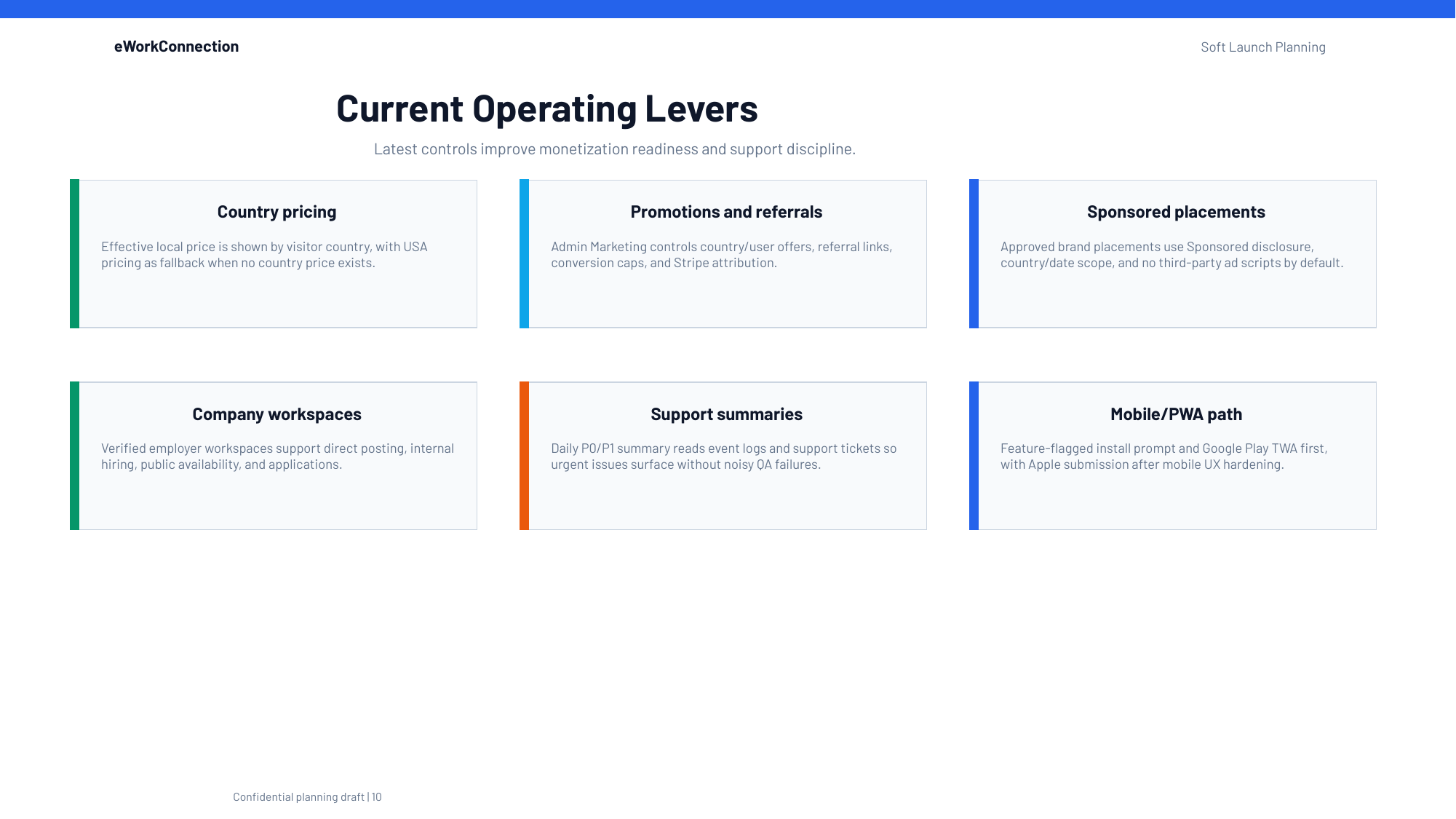

eWorkConnection
Soft Launch Planning
Current Operating Levers
Latest controls improve monetization readiness and support discipline.

Country pricing
Promotions and referrals
Sponsored placements
Effective local price is shown by visitor country, with USA pricing as fallback when no country price exists.
Admin Marketing controls country/user offers, referral links, conversion caps, and Stripe attribution.
Approved brand placements use Sponsored disclosure, country/date scope, and no third-party ad scripts by default.

Company workspaces
Support summaries
Mobile/PWA path
Verified employer workspaces support direct posting, internal hiring, public availability, and applications.
Daily P0/P1 summary reads event logs and support tickets so urgent issues surface without noisy QA failures.
Feature-flagged install prompt and Google Play TWA first, with Apple submission after mobile UX hardening.
Confidential planning draft | 10